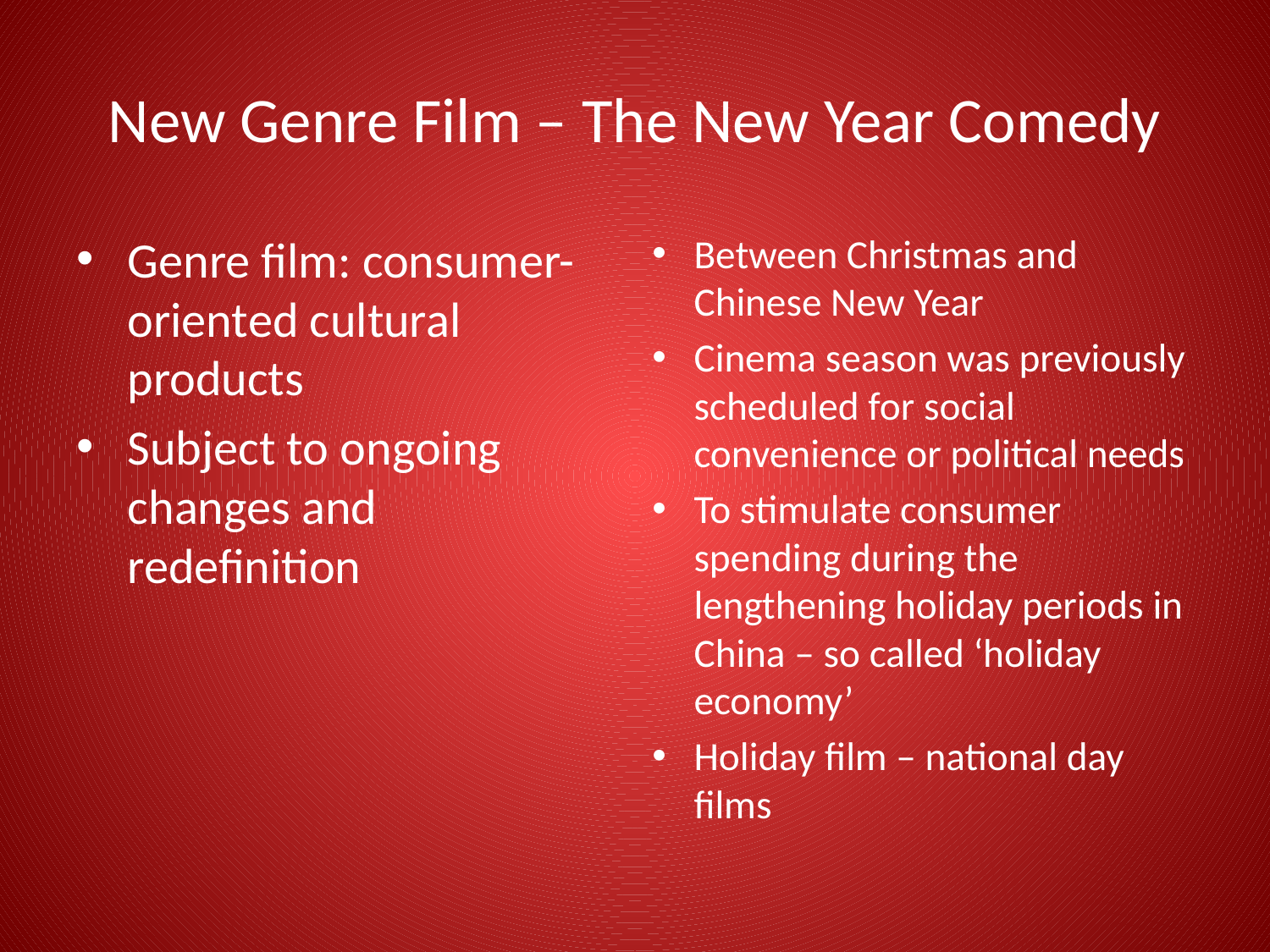

# New Genre Film – The New Year Comedy
Genre film: consumer-oriented cultural products
Subject to ongoing changes and redefinition

Between Christmas and Chinese New Year
Cinema season was previously scheduled for social convenience or political needs
To stimulate consumer spending during the lengthening holiday periods in China – so called ‘holiday economy’
Holiday film – national day films